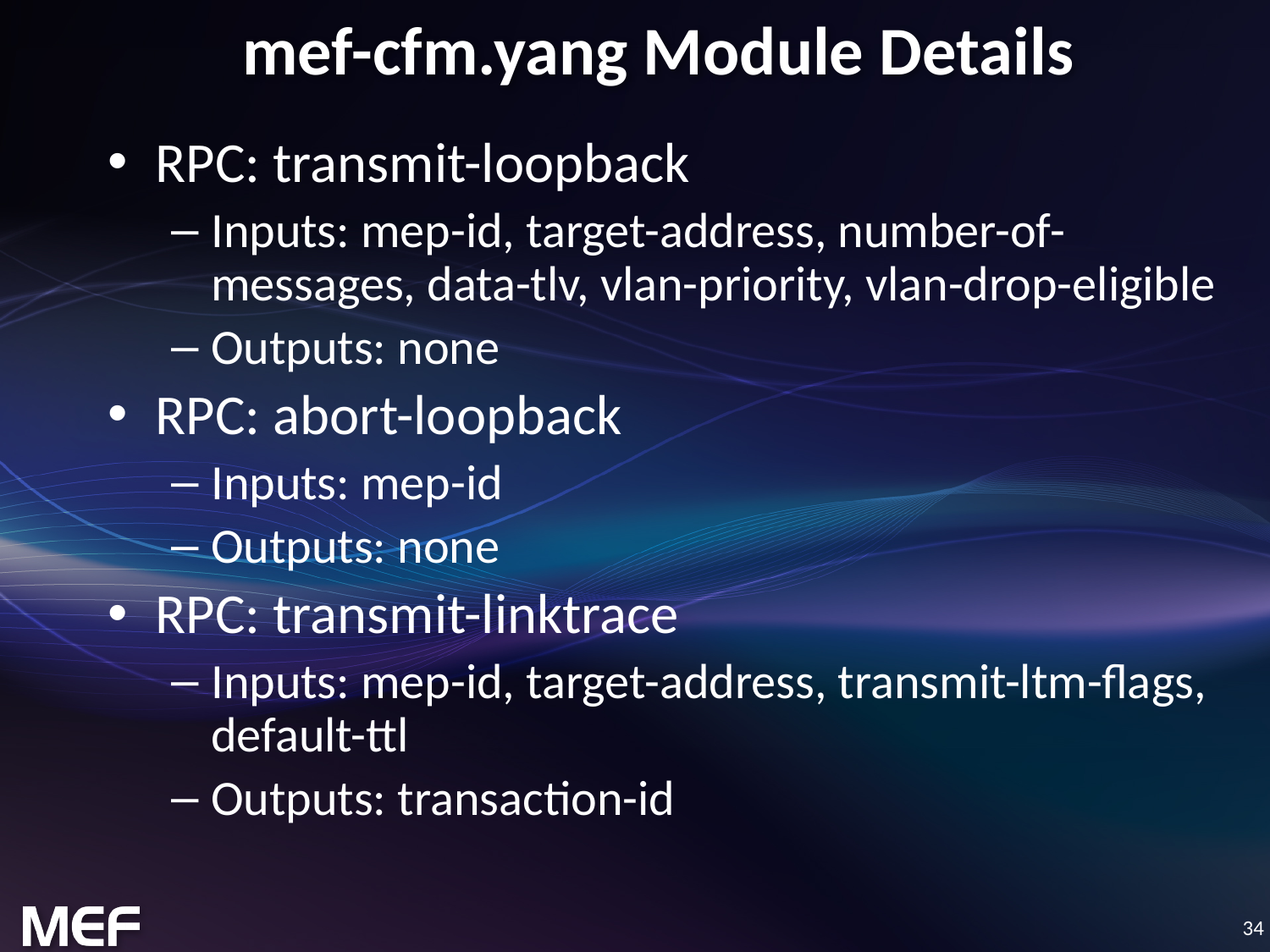

mef-cfm.yang Module Details
RPC: transmit-loopback
Inputs: mep-id, target-address, number-of-messages, data-tlv, vlan-priority, vlan-drop-eligible
Outputs: none
RPC: abort-loopback
Inputs: mep-id
Outputs: none
RPC: transmit-linktrace
Inputs: mep-id, target-address, transmit-ltm-flags, default-ttl
Outputs: transaction-id